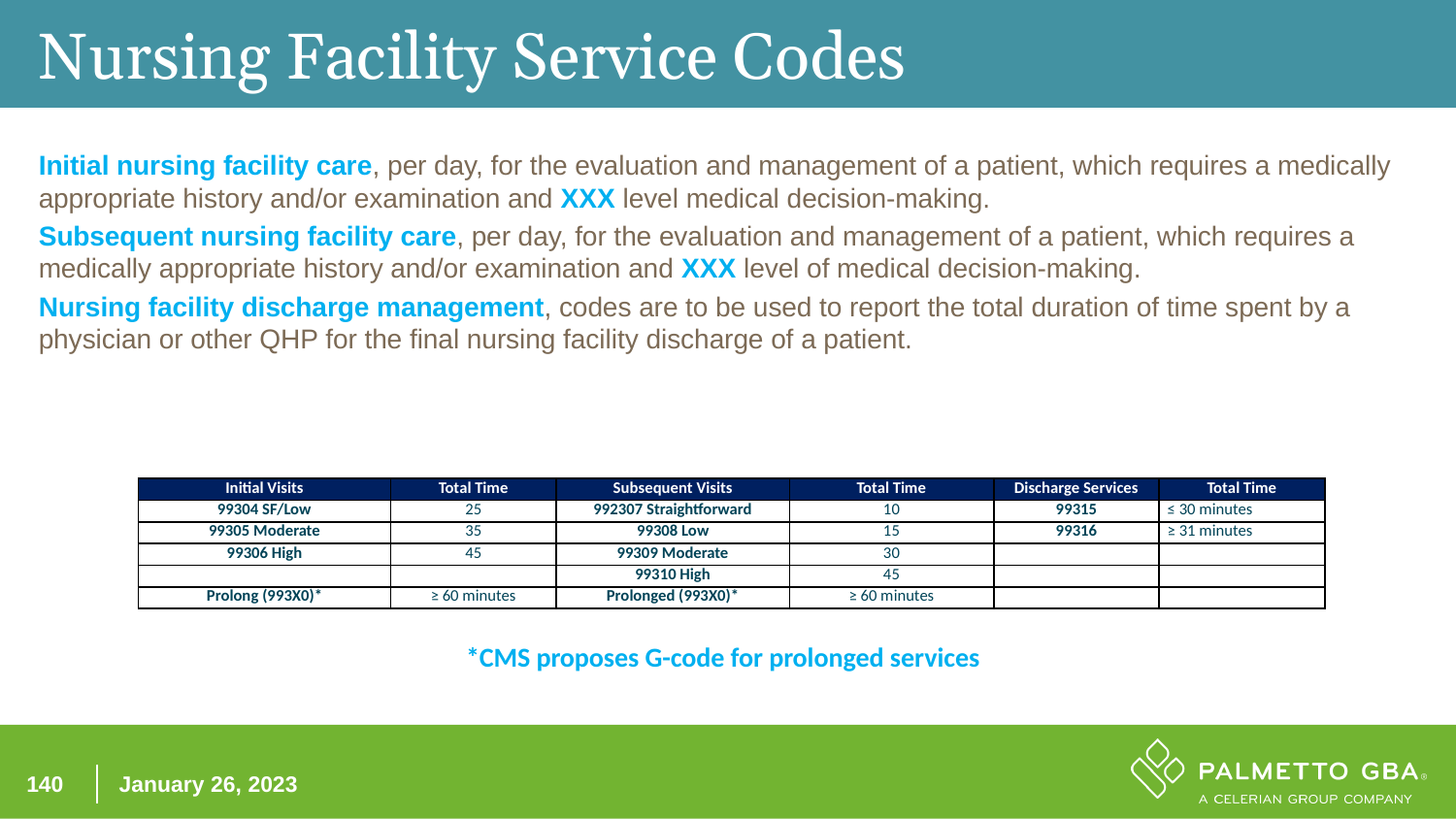

Nursing Facility Service Codes
Initial nursing facility care, per day, for the evaluation and management of a patient, which requires a medically appropriate history and/or examination and XXX level medical decision-making.
Subsequent nursing facility care, per day, for the evaluation and management of a patient, which requires a medically appropriate history and/or examination and XXX level of medical decision-making.
Nursing facility discharge management, codes are to be used to report the total duration of time spent by a physician or other QHP for the final nursing facility discharge of a patient.

| Initial Visits | Total Time | Subsequent Visits | Total Time | Discharge Services | Total Time |
| --- | --- | --- | --- | --- | --- |
| 99304 SF/Low | 25 | 992307 Straightforward | 10 | 99315 | ≤ 30 minutes |
| 99305 Moderate | 35 | 99308 Low | 15 | 99316 | ≥ 31 minutes |
| 99306 High | 45 | 99309 Moderate | 30 |  |  |
|  |  | 99310 High | 45 |  |  |
| Prolong (993X0)\* | ≥ 60 minutes | Prolonged (993X0)\* | ≥ 60 minutes |  |  |
*CMS proposes G-code for prolonged services